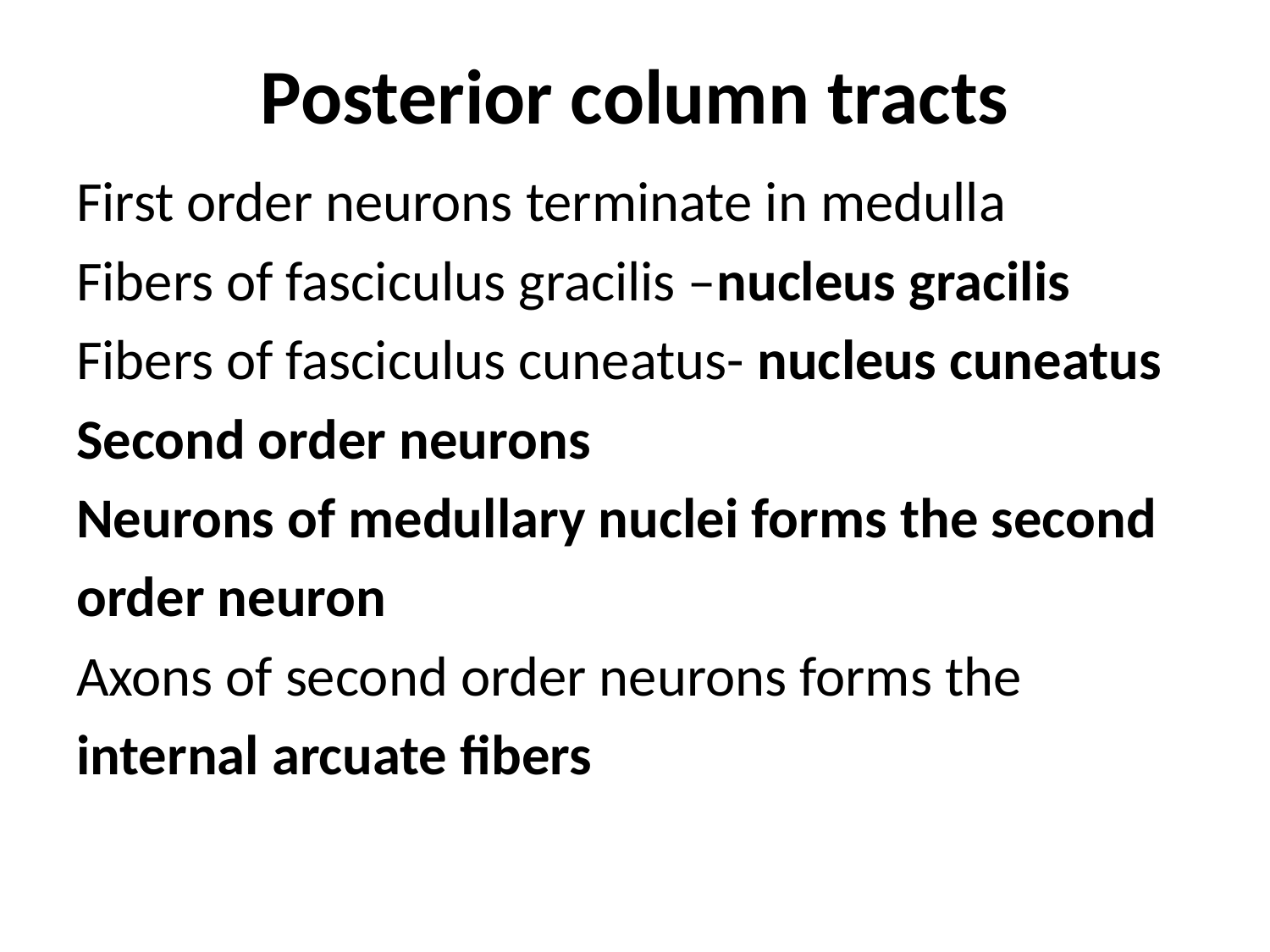

# Posterior column tracts
First order neurons terminate in medulla
Fibers of fasciculus gracilis –nucleus gracilis
Fibers of fasciculus cuneatus- nucleus cuneatus
Second order neurons
Neurons of medullary nuclei forms the second
order neuron
Axons of second order neurons forms the
internal arcuate fibers